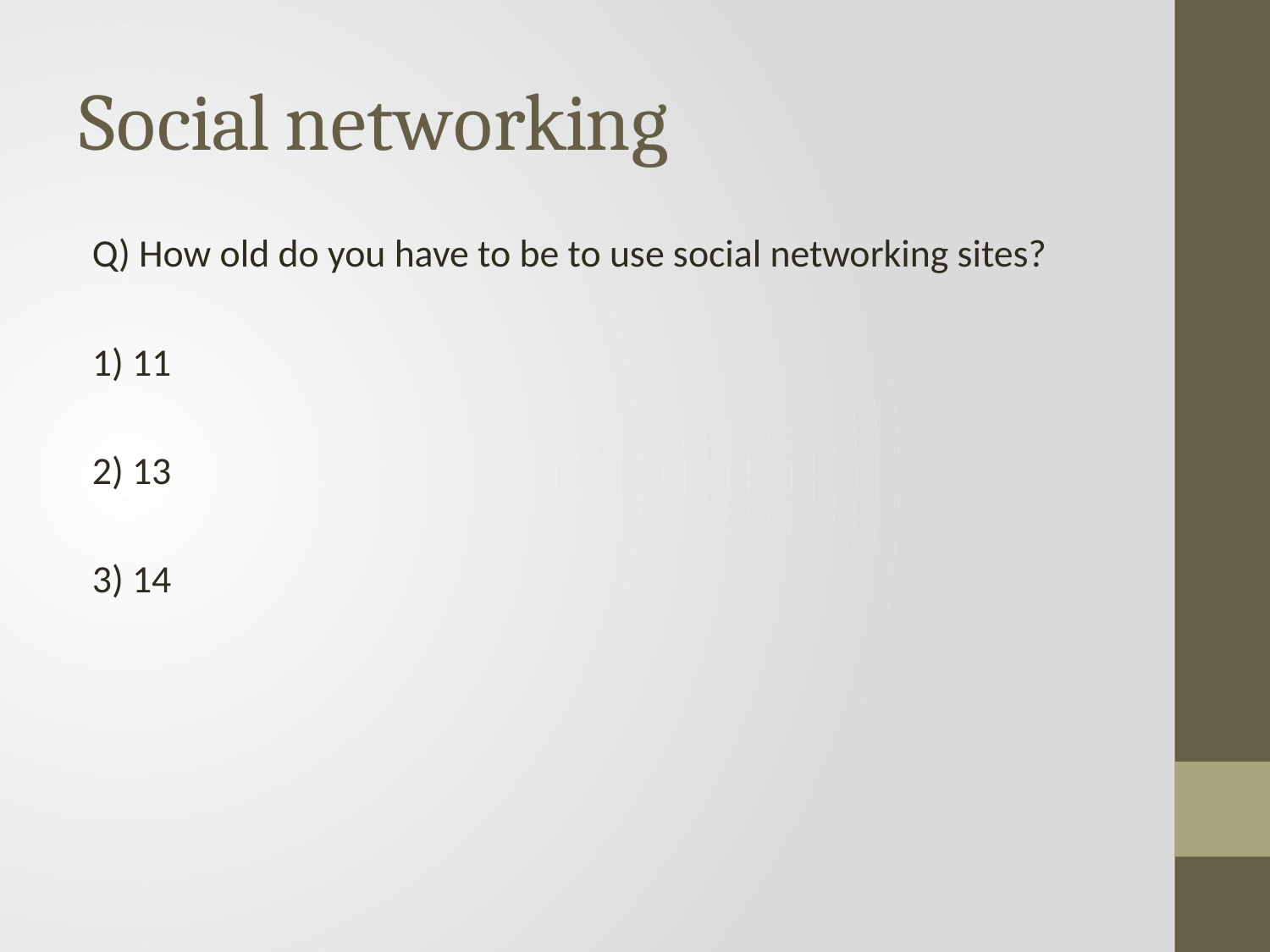

# Social networking
Q) How old do you have to be to use social networking sites?

1) 11

2) 13

3) 14